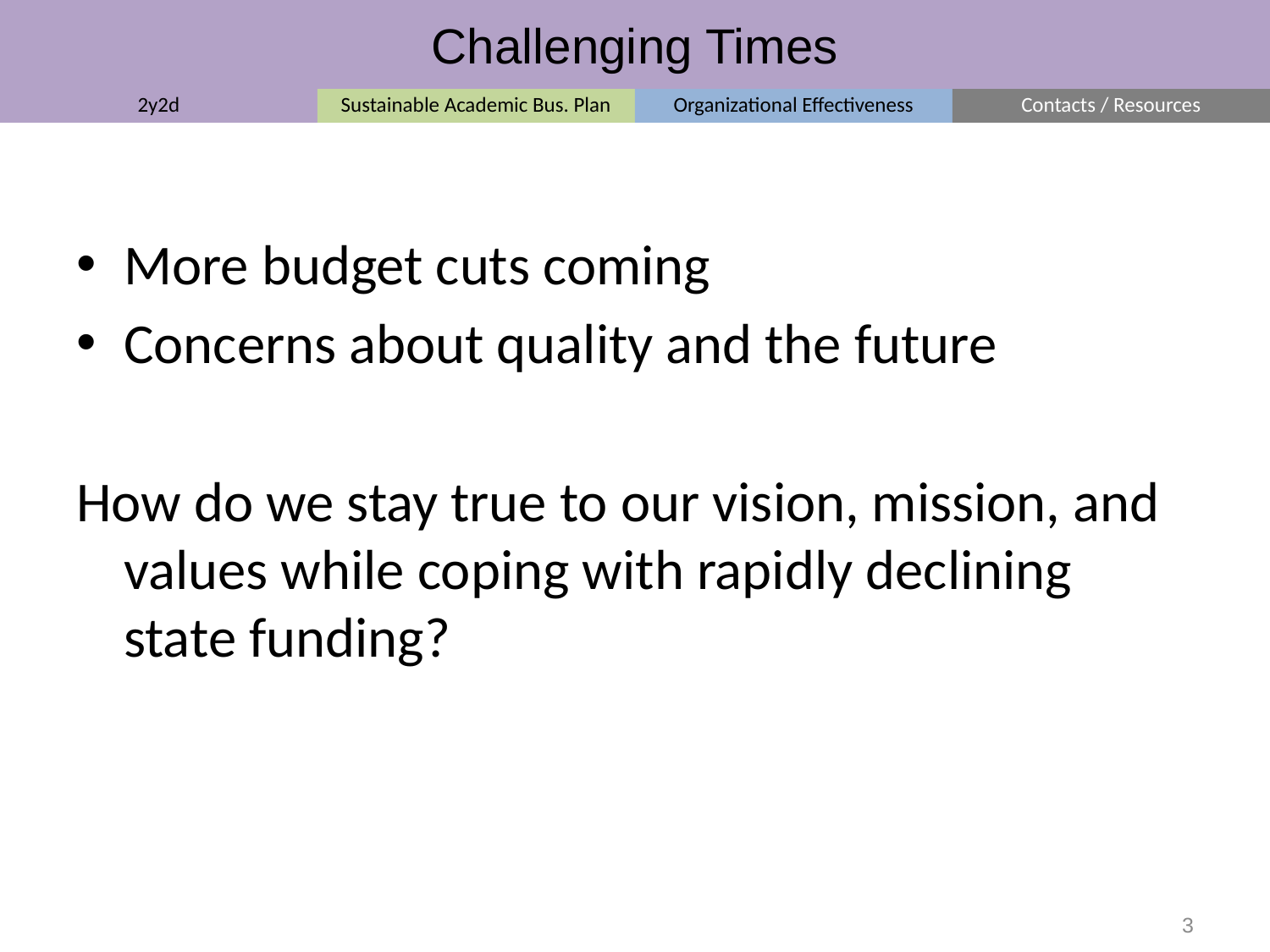

Challenging Times
More budget cuts coming
Concerns about quality and the future

How do we stay true to our vision, mission, and values while coping with rapidly declining state funding?
3